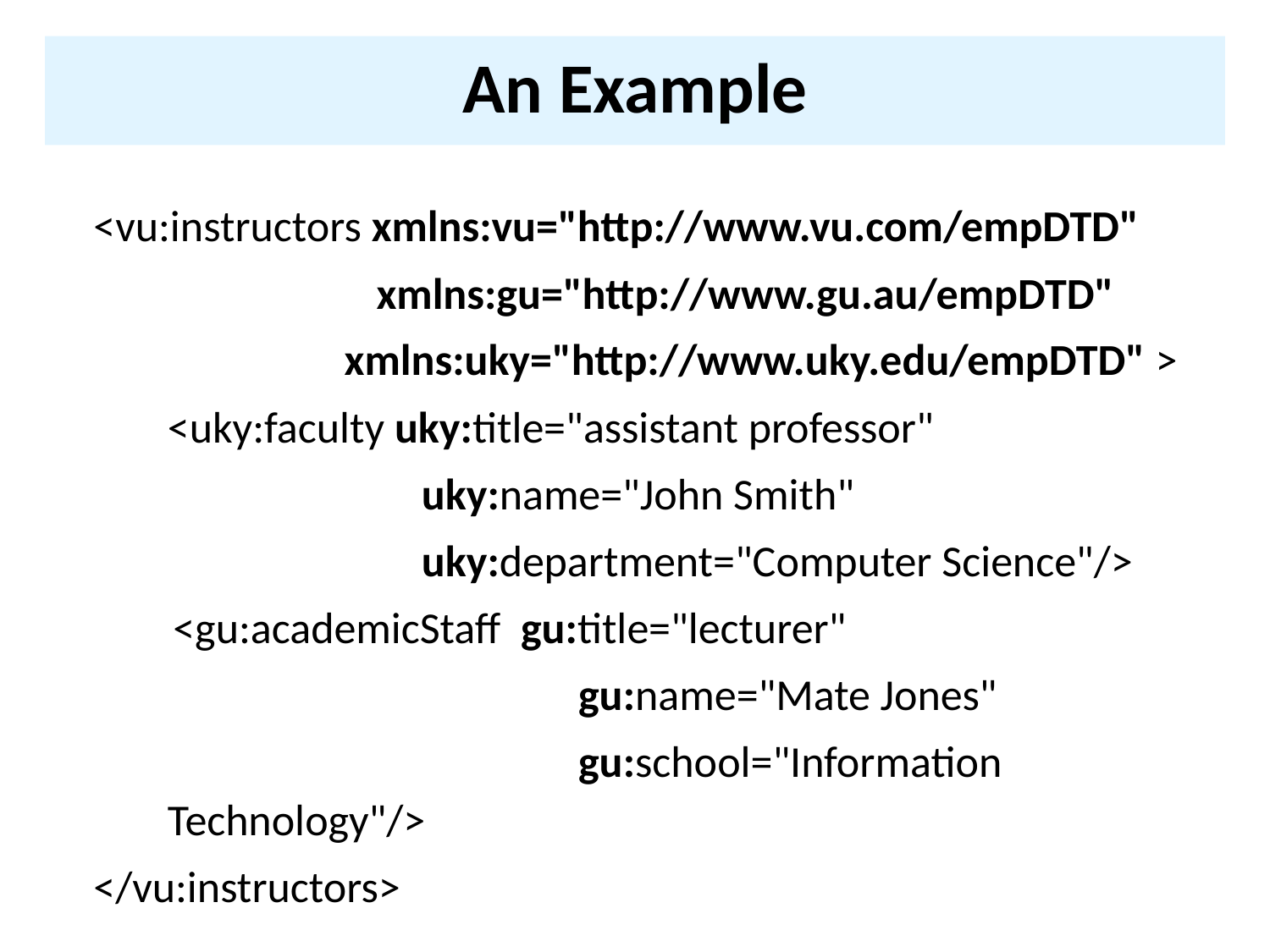

# An Example
<vu:instructors xmlns:vu="http://www.vu.com/empDTD"
	                     xmlns:gu="http://www.gu.au/empDTD"
		     xmlns:uky="http://www.uky.edu/empDTD" >
	<uky:faculty uky:title="assistant professor"
			uky:name="John Smith"
			uky:department="Computer Science"/>
        <gu:academicStaff  gu:title="lecturer"
				   gu:name="Mate Jones"
				   gu:school="Information Technology"/>
</vu:instructors>